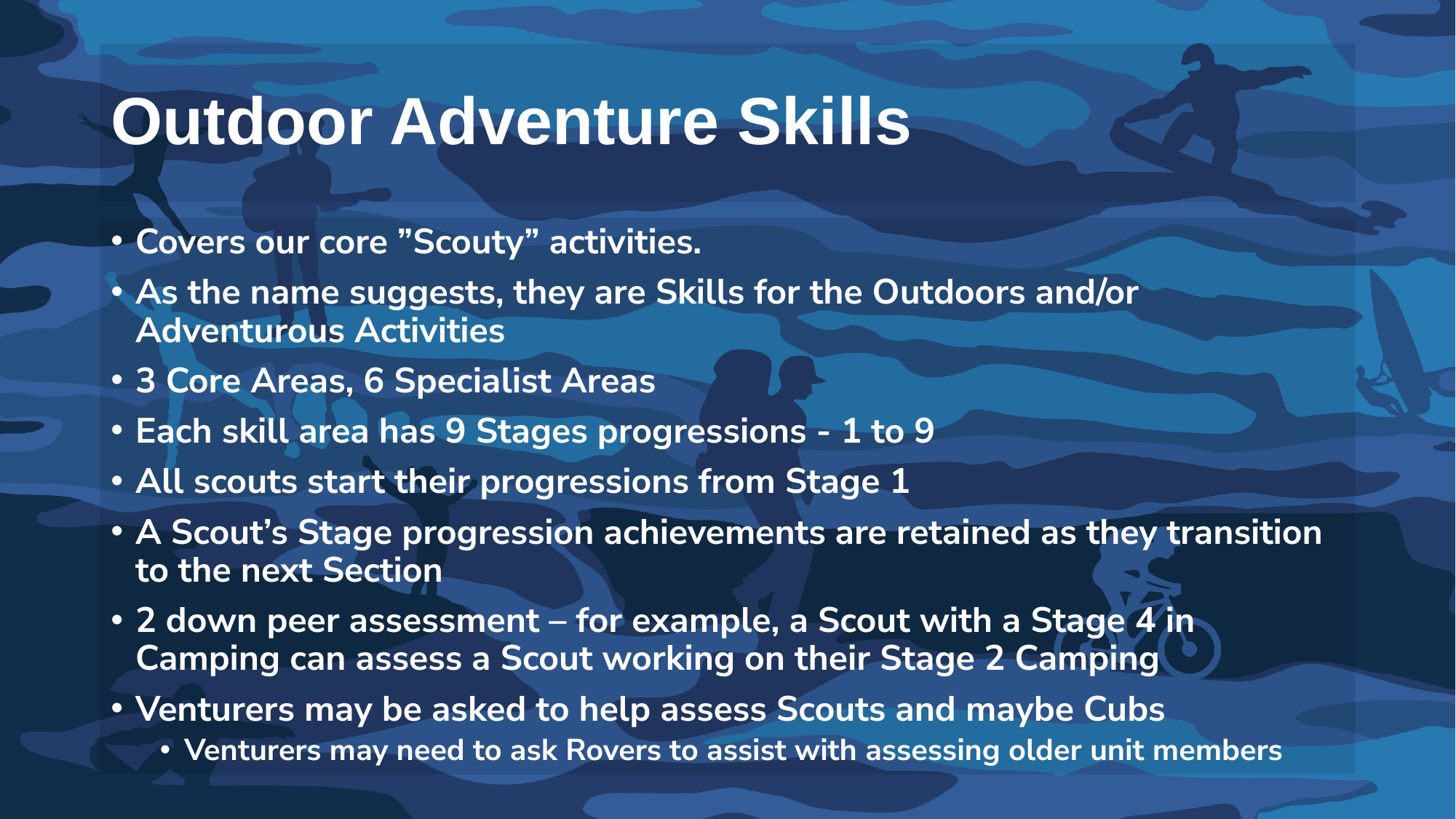

# Outdoor Adventure Skills
Covers our core ”Scouty” activities.
As the name suggests, they are Skills for the Outdoors and/or Adventurous Activities
3 Core Areas, 6 Specialist Areas
Each skill area has 9 Stages progressions - 1 to 9
All scouts start their progressions from Stage 1
A Scout’s Stage progression achievements are retained as they transition to the next Section
2 down peer assessment – for example, a Scout with a Stage 4 in Camping can assess a Scout working on their Stage 2 Camping
Venturers may be asked to help assess Scouts and maybe Cubs
Venturers may need to ask Rovers to assist with assessing older unit members